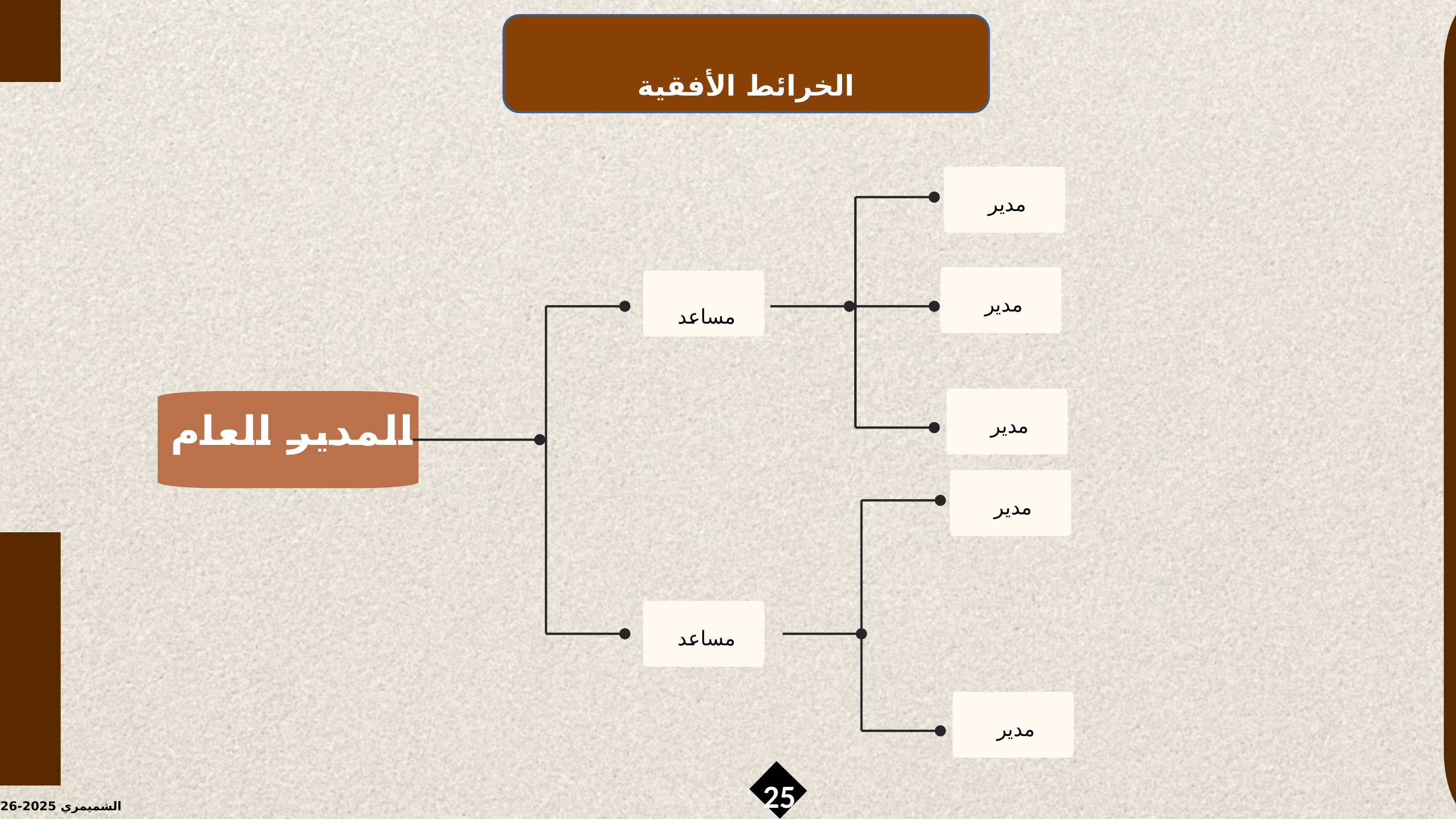

الخرائط الأفقية

مدير

مدير
مساعد

مدير
المدير العام

مدير

مساعد

مدير

25
الشميمري 2025-2026